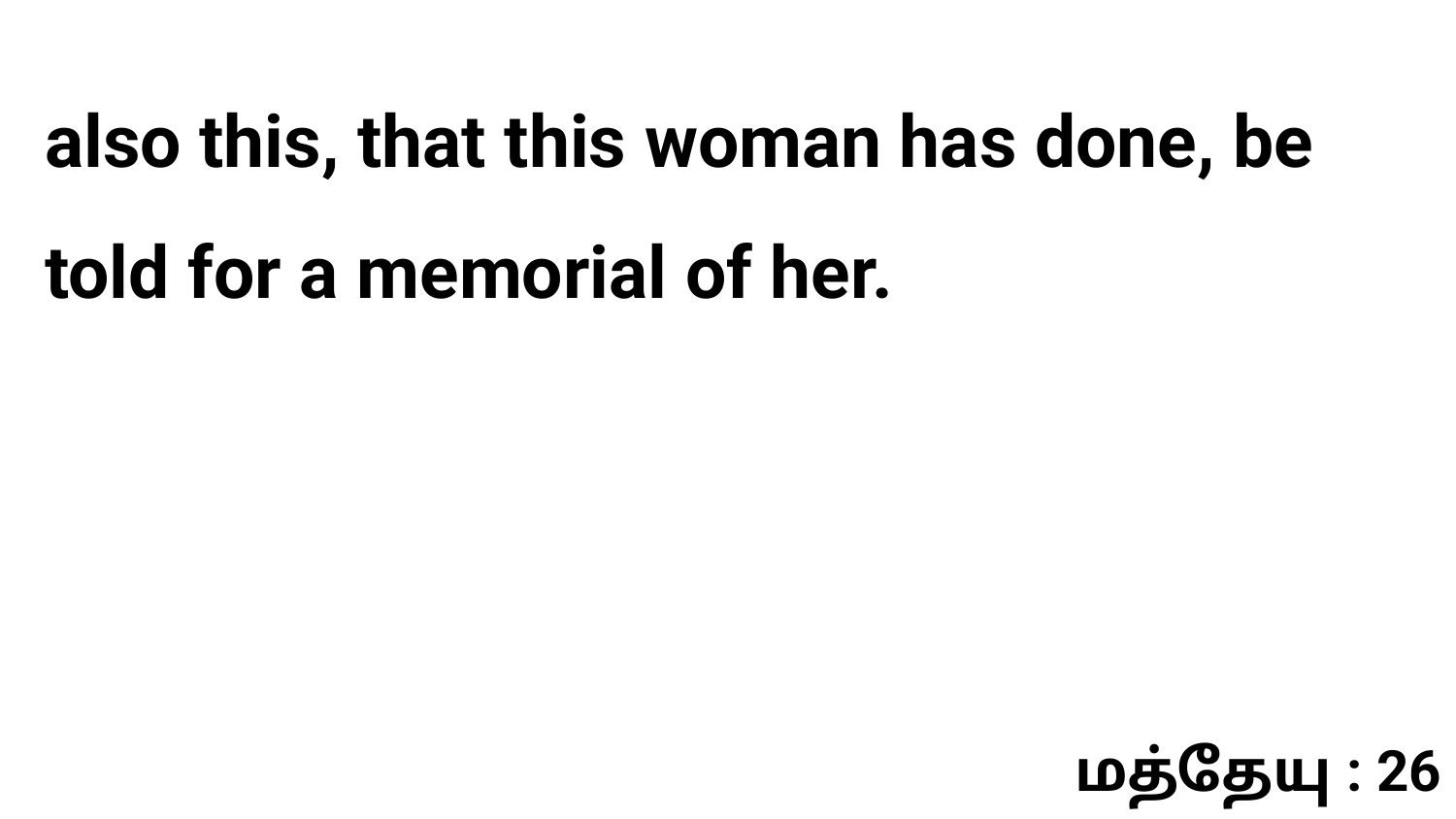

also this, that this woman has done, be told for a memorial of her.
மத்தேயு : 26